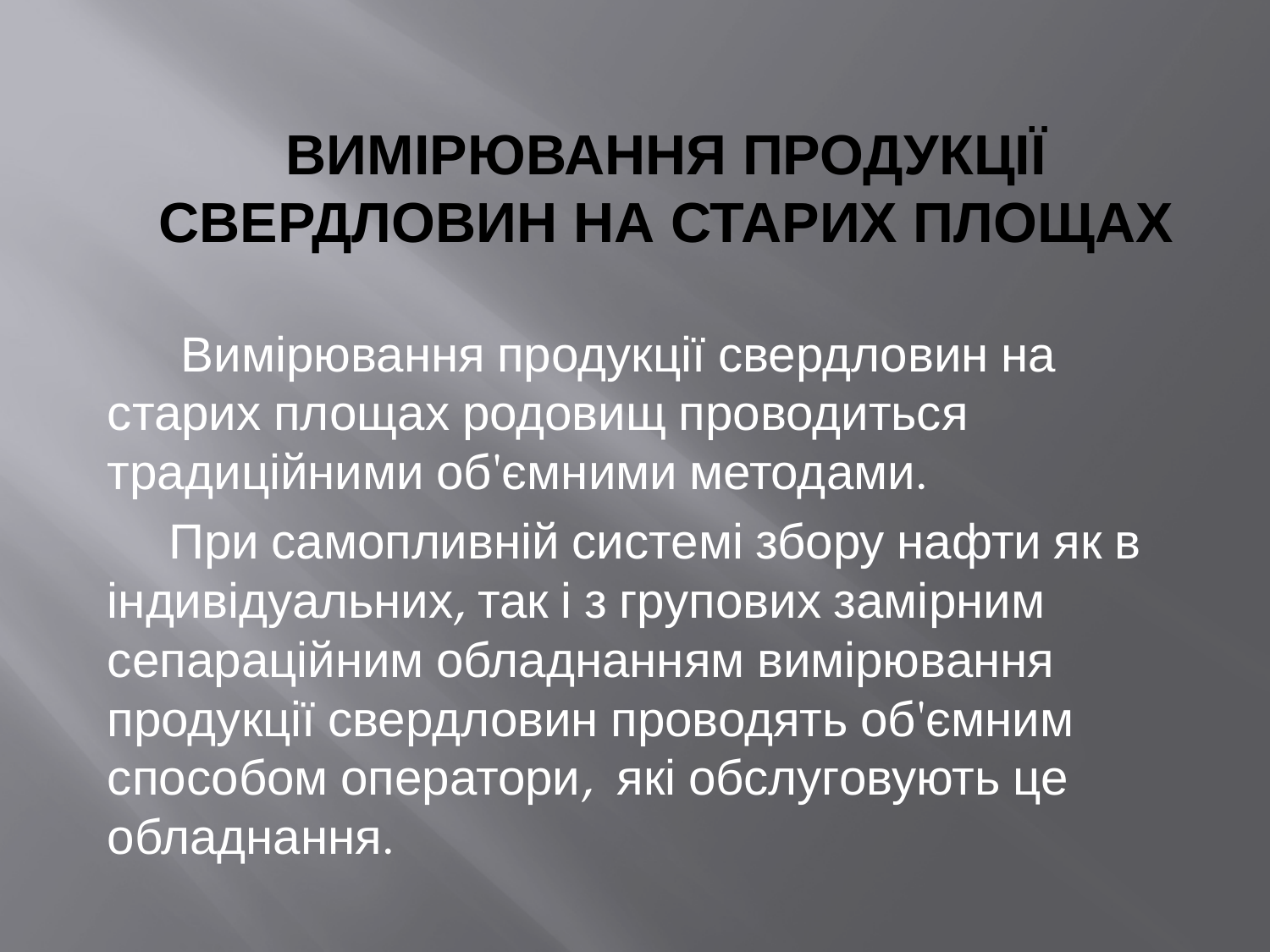

# Вимірювання продукції свердловин на старих площах
      Вимірювання продукції свердловин на старих площах родовищ проводиться традиційними об'ємними методами.
     При самопливній системі збору нафти як в індивідуальних, так і з групових замірним сепараційним обладнанням вимірювання продукції свердловин проводять об'ємним способом оператори,  які обслуговують це обладнання.